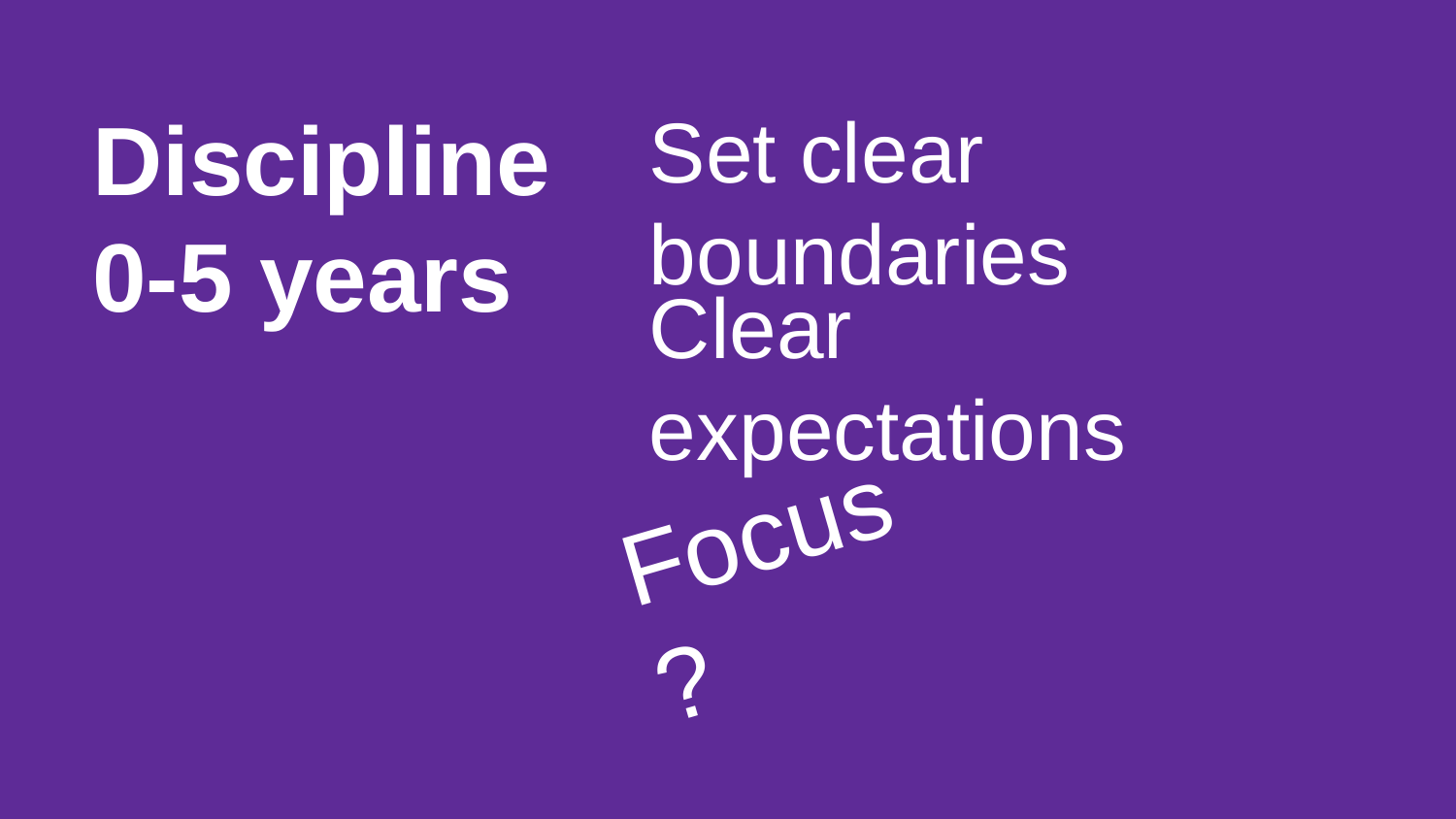

# Discipline
0-5 years
Set clear boundaries
Clear expectations
Focus?